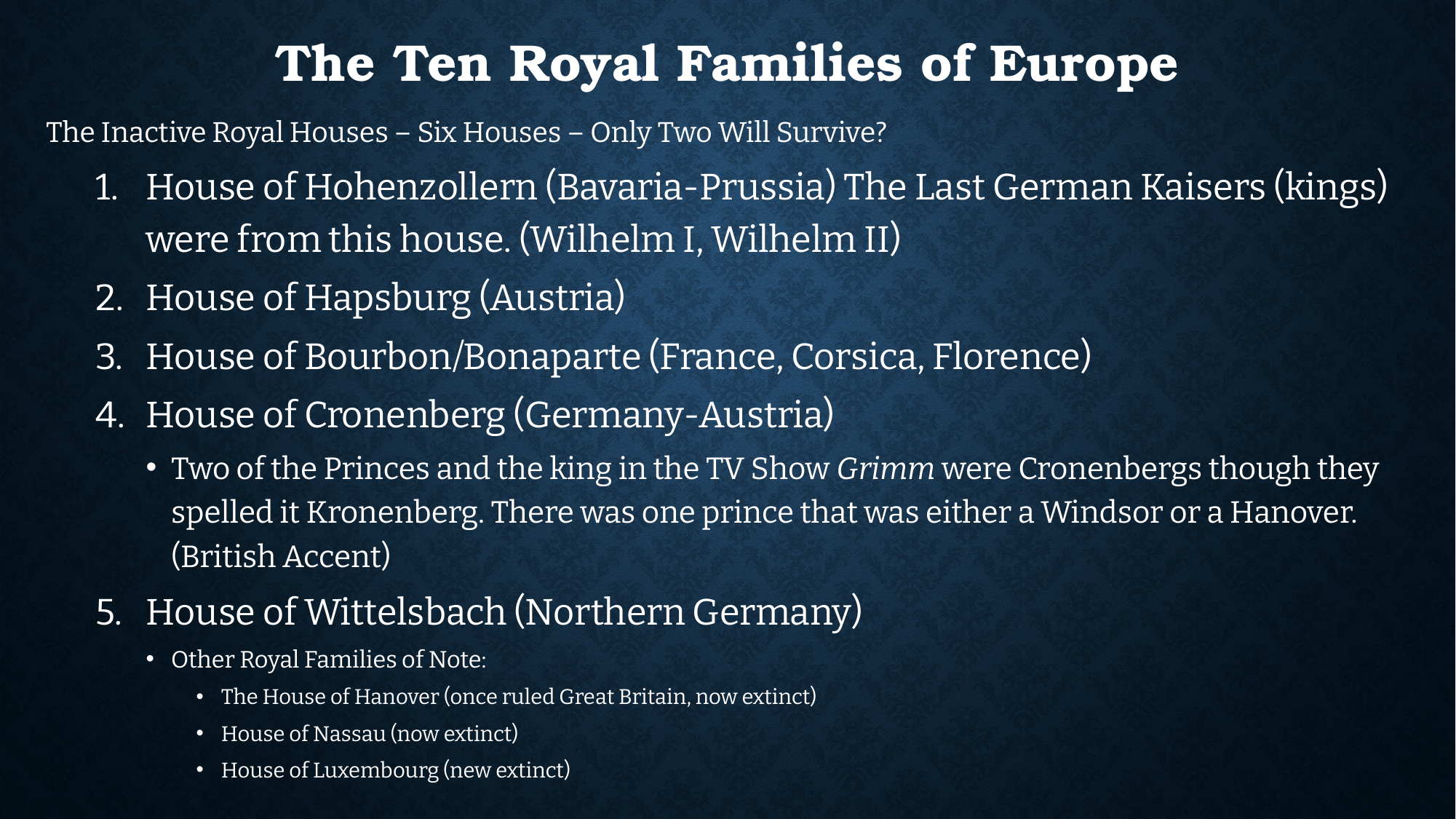

# The Ten Royal Families of Europe
The Inactive Royal Houses – Six Houses – Only Two Will Survive?
House of Hohenzollern (Bavaria-Prussia) The Last German Kaisers (kings) were from this house. (Wilhelm I, Wilhelm II)
House of Hapsburg (Austria)
House of Bourbon/Bonaparte (France, Corsica, Florence)
House of Cronenberg (Germany-Austria)
Two of the Princes and the king in the TV Show Grimm were Cronenbergs though they spelled it Kronenberg. There was one prince that was either a Windsor or a Hanover. (British Accent)
House of Wittelsbach (Northern Germany)
Other Royal Families of Note:
The House of Hanover (once ruled Great Britain, now extinct)
House of Nassau (now extinct)
House of Luxembourg (new extinct)